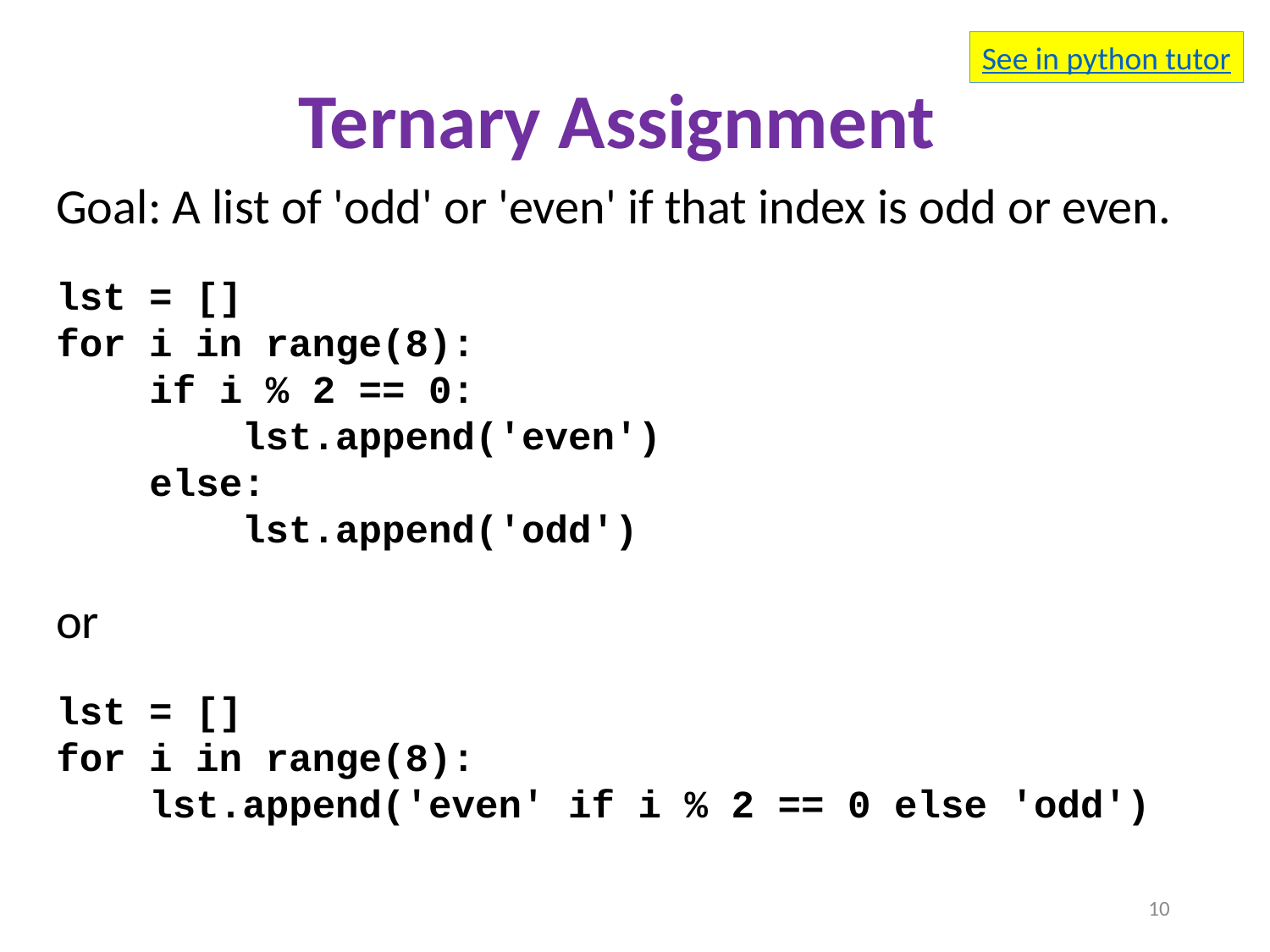

See in python tutor
Ternary Assignment
Goal: A list of 'odd' or 'even' if that index is odd or even.

lst = []
for i in range(8):
    if i % 2 == 0:
        lst.append('even')
    else:
        lst.append('odd')

or

lst = []
for i in range(8):
    lst.append('even' if i % 2 == 0 else 'odd')

10